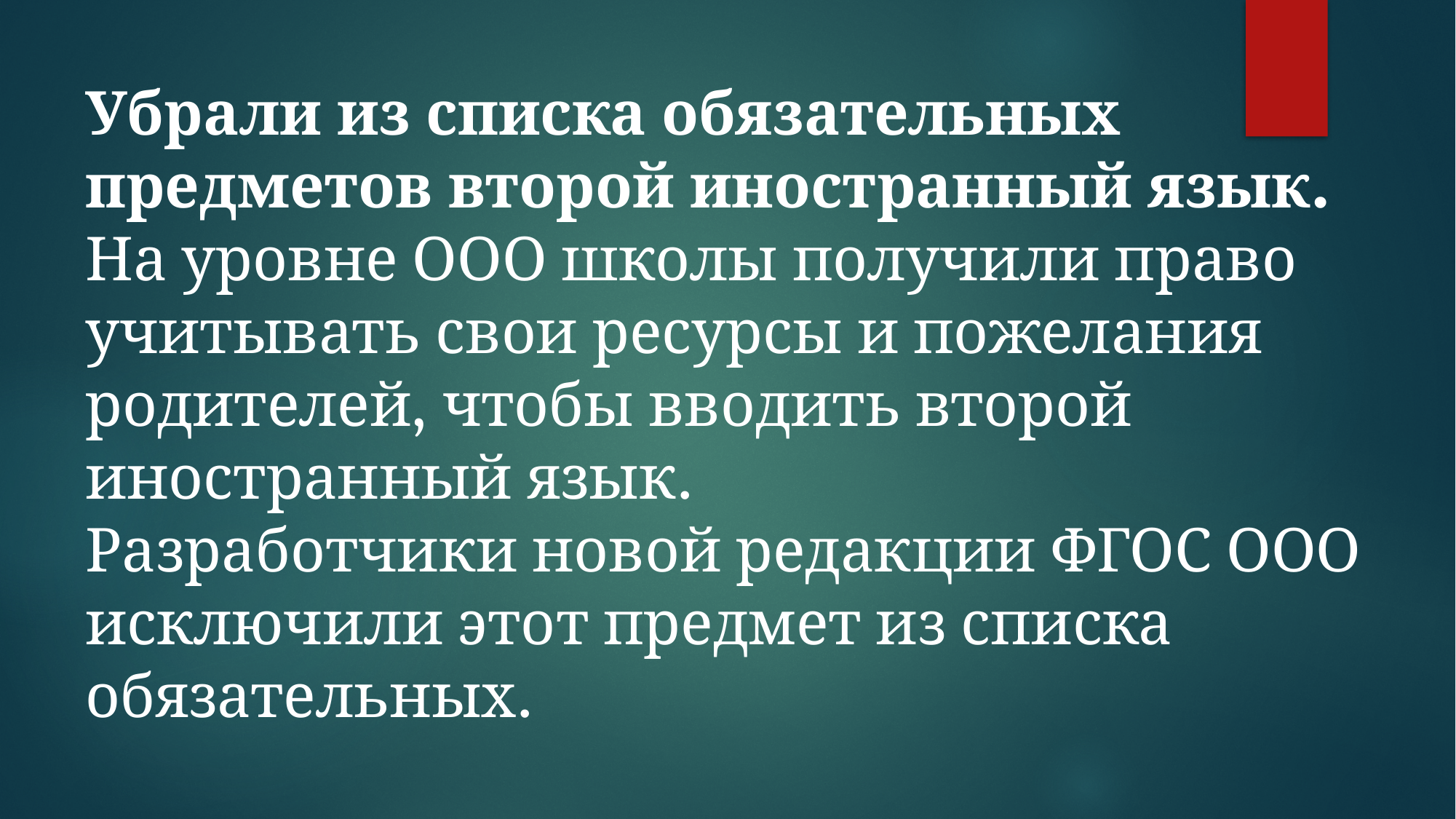

Убрали из списка обязательных предметов второй иностранный язык.
На уровне ООО школы получили право учитывать свои ресурсы и пожелания родителей, чтобы вводить второй иностранный язык.
Разработчики новой редакции ФГОС ООО исключили этот предмет из списка обязательных.